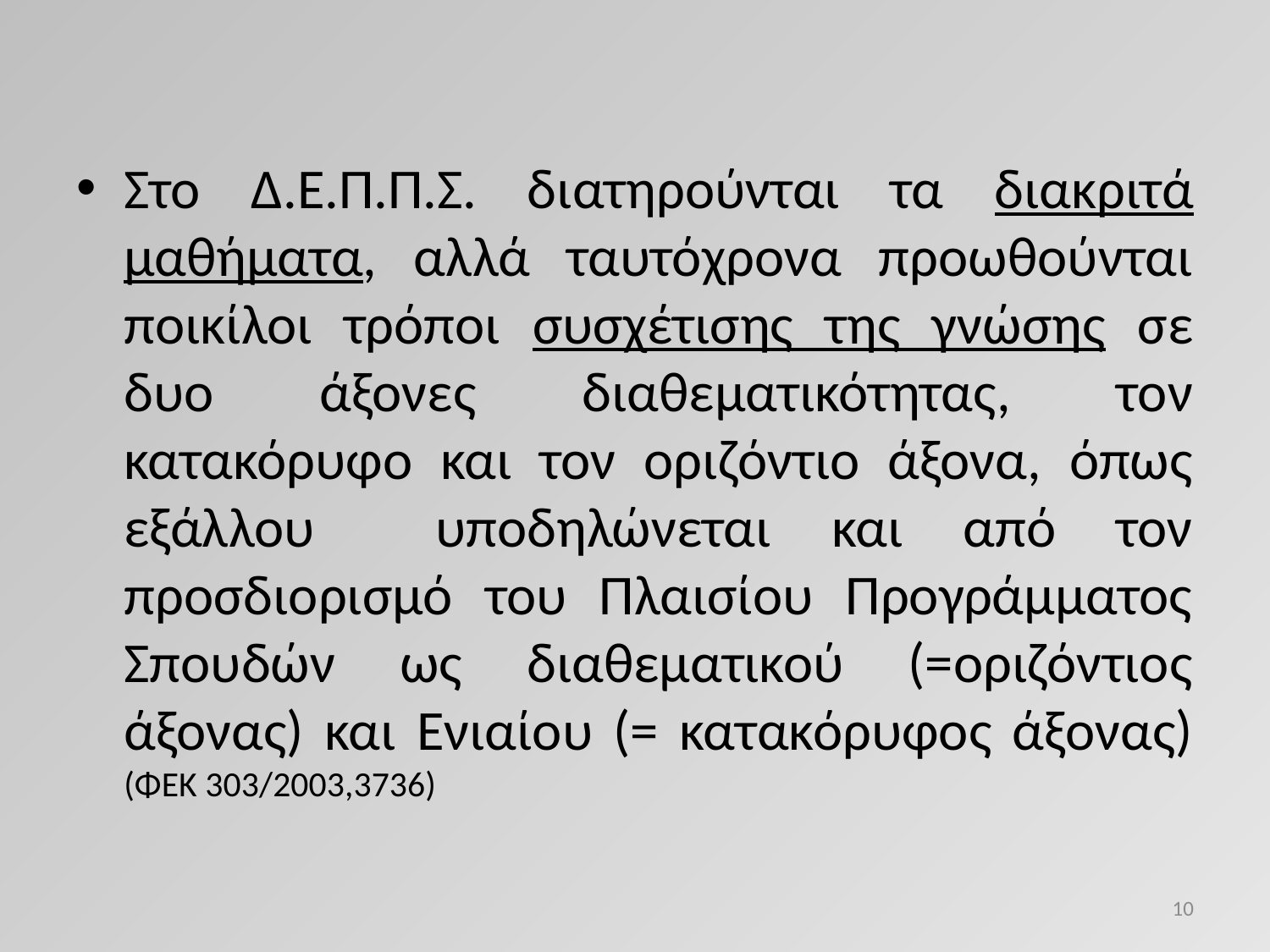

Στο Δ.Ε.Π.Π.Σ. διατηρούνται τα διακριτά μαθήματα, αλλά ταυτόχρονα προωθούνται ποικίλοι τρόποι συσχέτισης της γνώσης σε δυο άξονες διαθεματικότητας, τον κατακόρυφο και τον οριζόντιο άξονα, όπως εξάλλου  υποδηλώνεται και από τον προσδιορισμό του Πλαισίου Προγράμματος Σπουδών ως διαθεματικού (=οριζόντιος άξονας) και Ενιαίου (= κατακόρυφος άξονας) (ΦΕΚ 303/2003,3736)
10